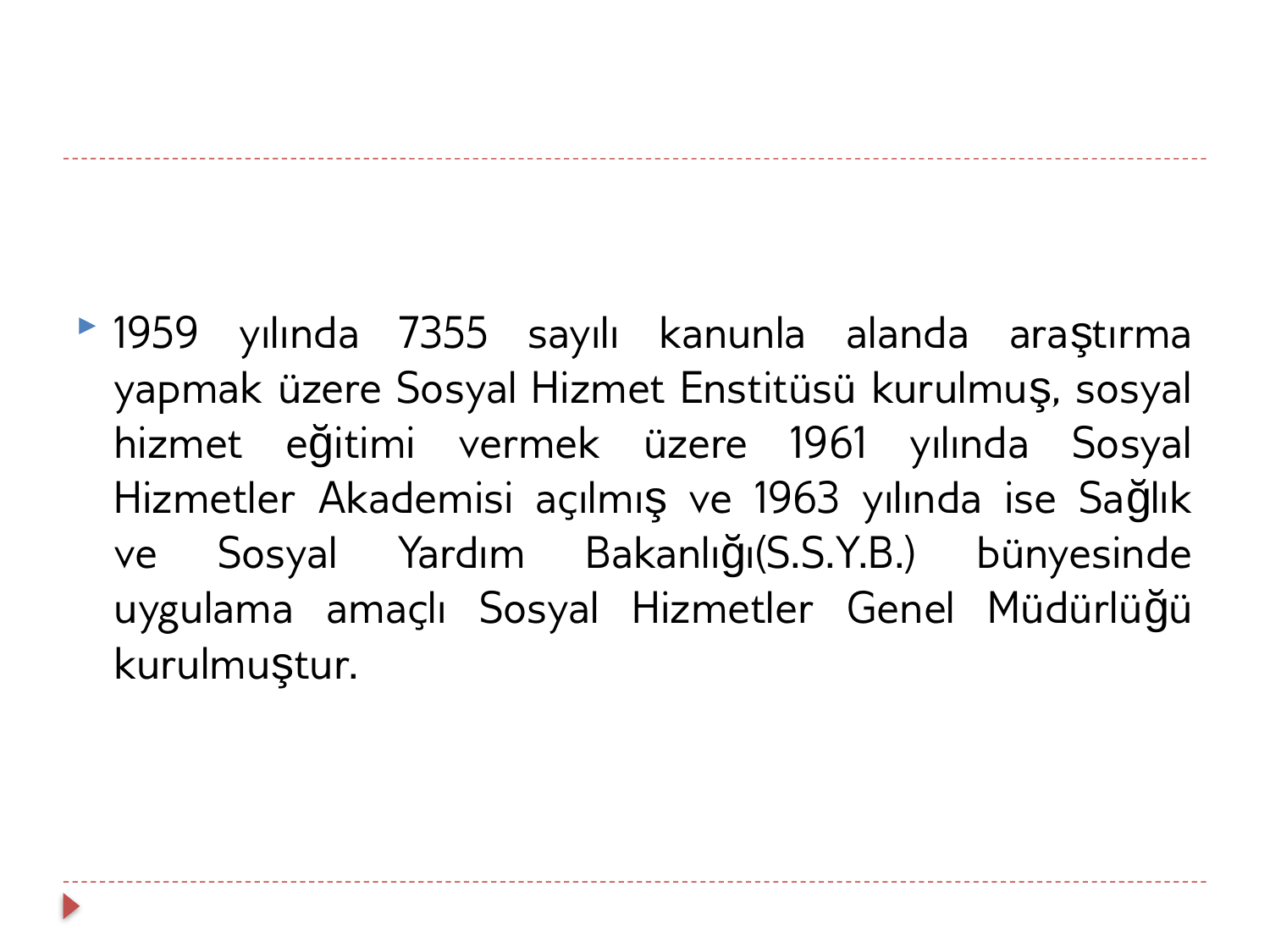

1959 yılında 7355 sayılı kanunla alanda araştırma yapmak üzere Sosyal Hizmet Enstitüsü kurulmuş, sosyal hizmet eğitimi vermek üzere 1961 yılında Sosyal Hizmetler Akademisi açılmış ve 1963 yılında ise Sağlık ve Sosyal Yardım Bakanlığı(S.S.Y.B.) bünyesinde uygulama amaçlı Sosyal Hizmetler Genel Müdürlüğü kurulmuştur.